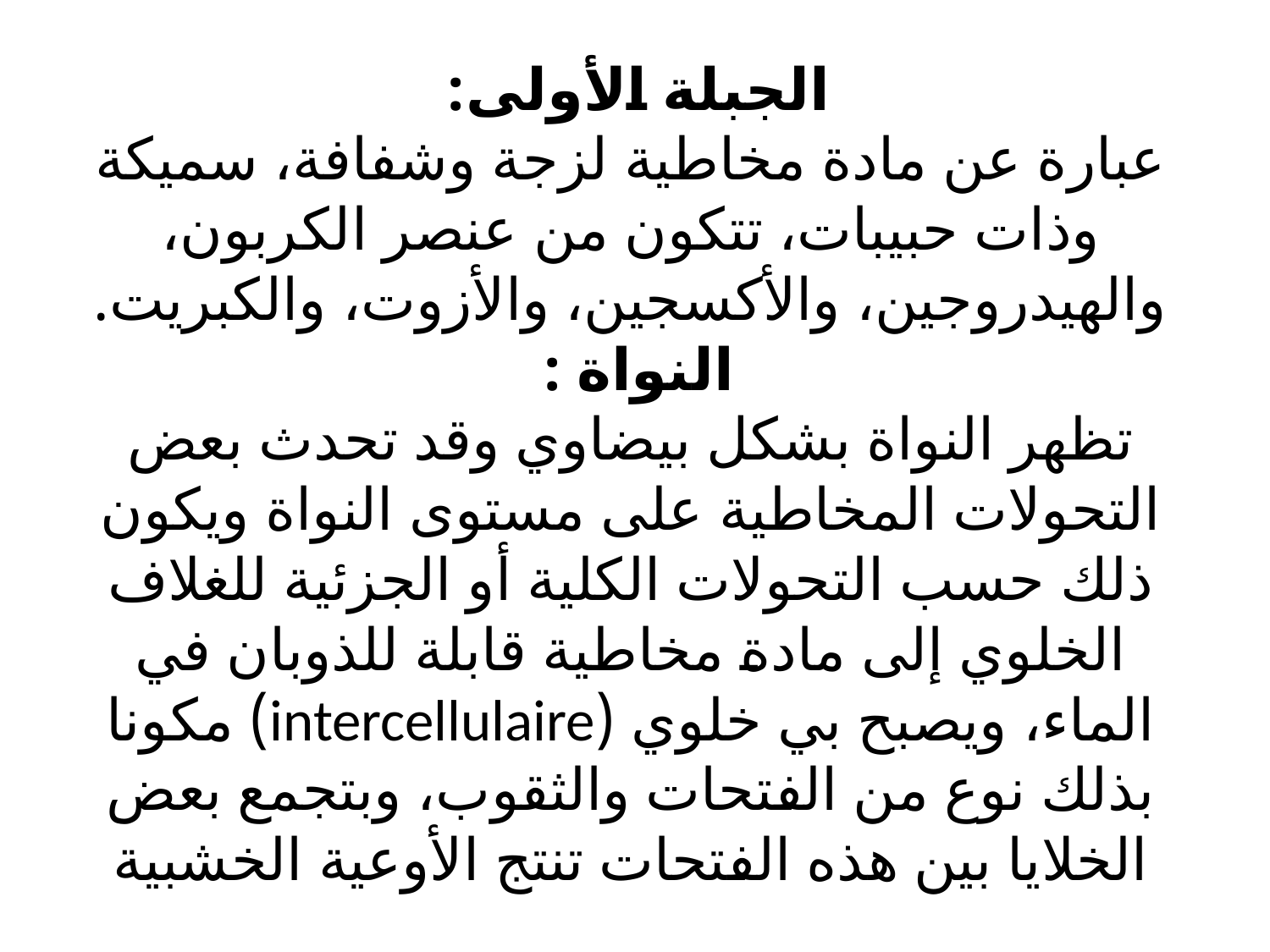

# الجبلة الأولى: عبارة عن مادة مخاطية لزجة وشفافة، سميكة وذات حبيبات، تتكون من عنصر الكربون، والهيدروجين، والأكسجين، والأزوت، والكبريت. النواة : تظهر النواة بشكل بيضاوي وقد تحدث بعض التحولات المخاطية على مستوى النواة ويكون ذلك حسب التحولات الكلية أو الجزئية للغلاف الخلوي إلى مادة مخاطية قابلة للذوبان في الماء، ويصبح بي خلوي (intercellulaire) مكونا بذلك نوع من الفتحات والثقوب، وبتجمع بعض الخلايا بين هذه الفتحات تنتج الأوعية الخشبية